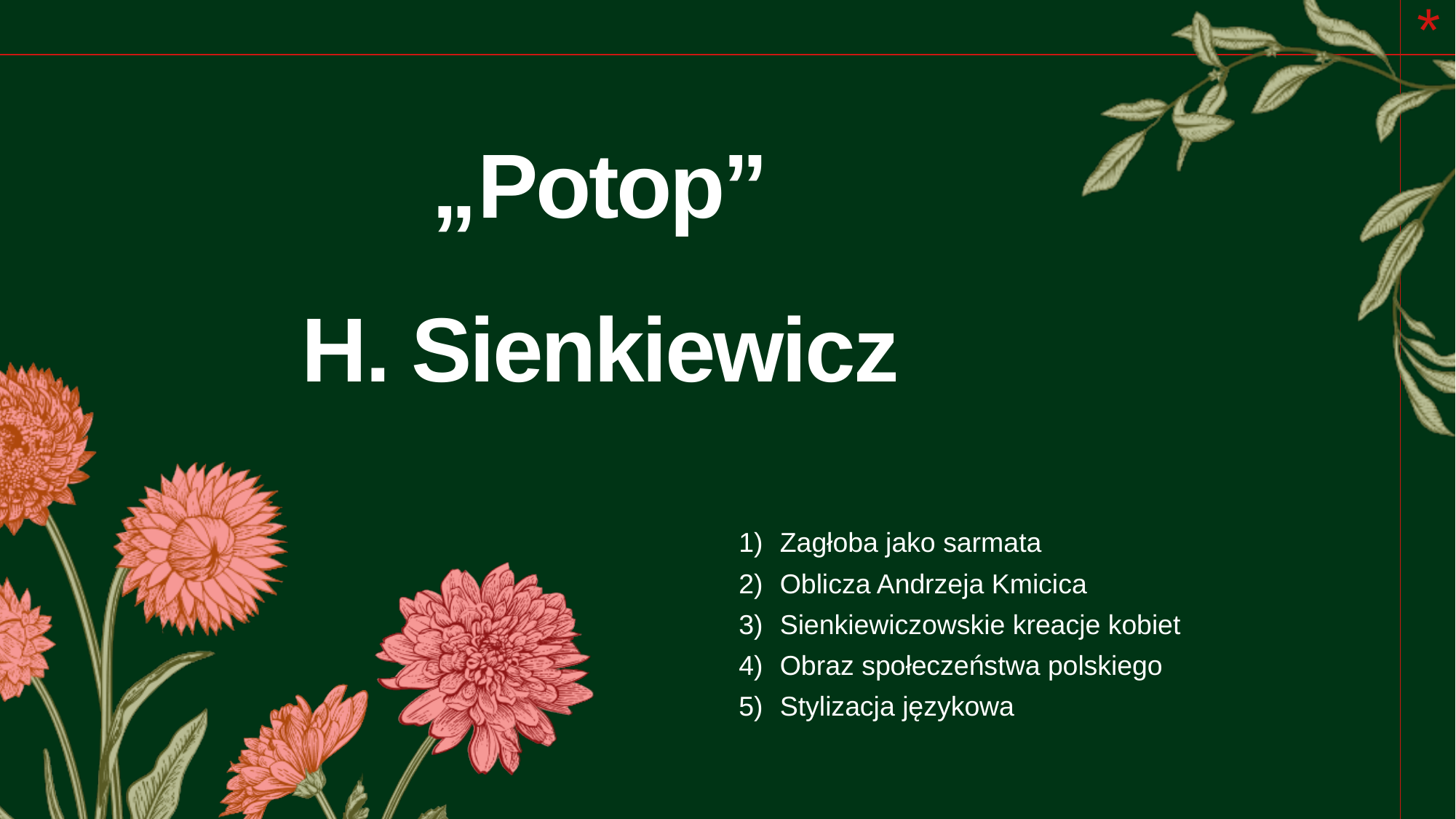

# „Potop” H. Sienkiewicz
Zagłoba jako sarmata
Oblicza Andrzeja Kmicica
Sienkiewiczowskie kreacje kobiet
Obraz społeczeństwa polskiego
Stylizacja językowa